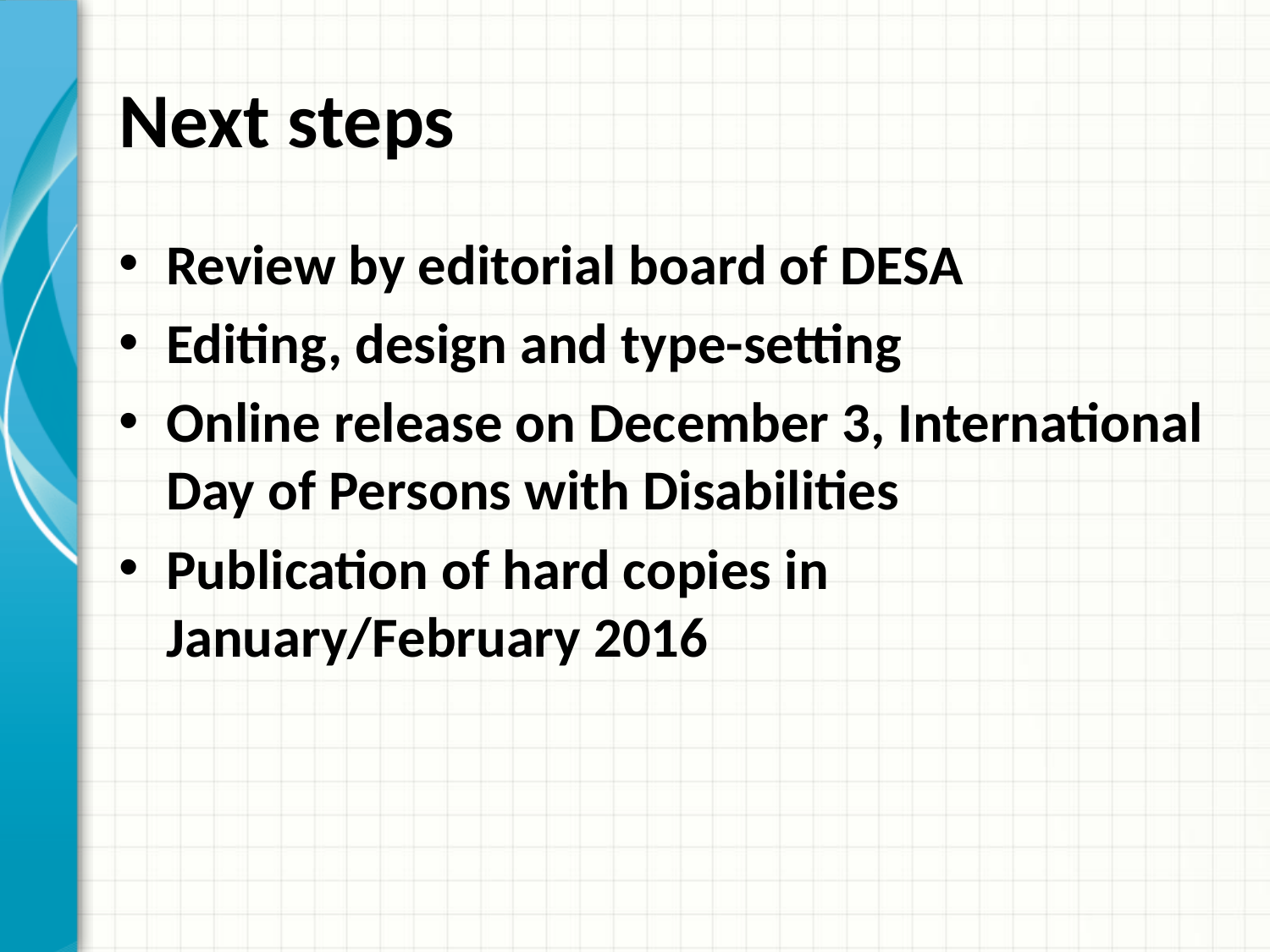

# Next steps
Review by editorial board of DESA
Editing, design and type-setting
Online release on December 3, International Day of Persons with Disabilities
Publication of hard copies in January/February 2016